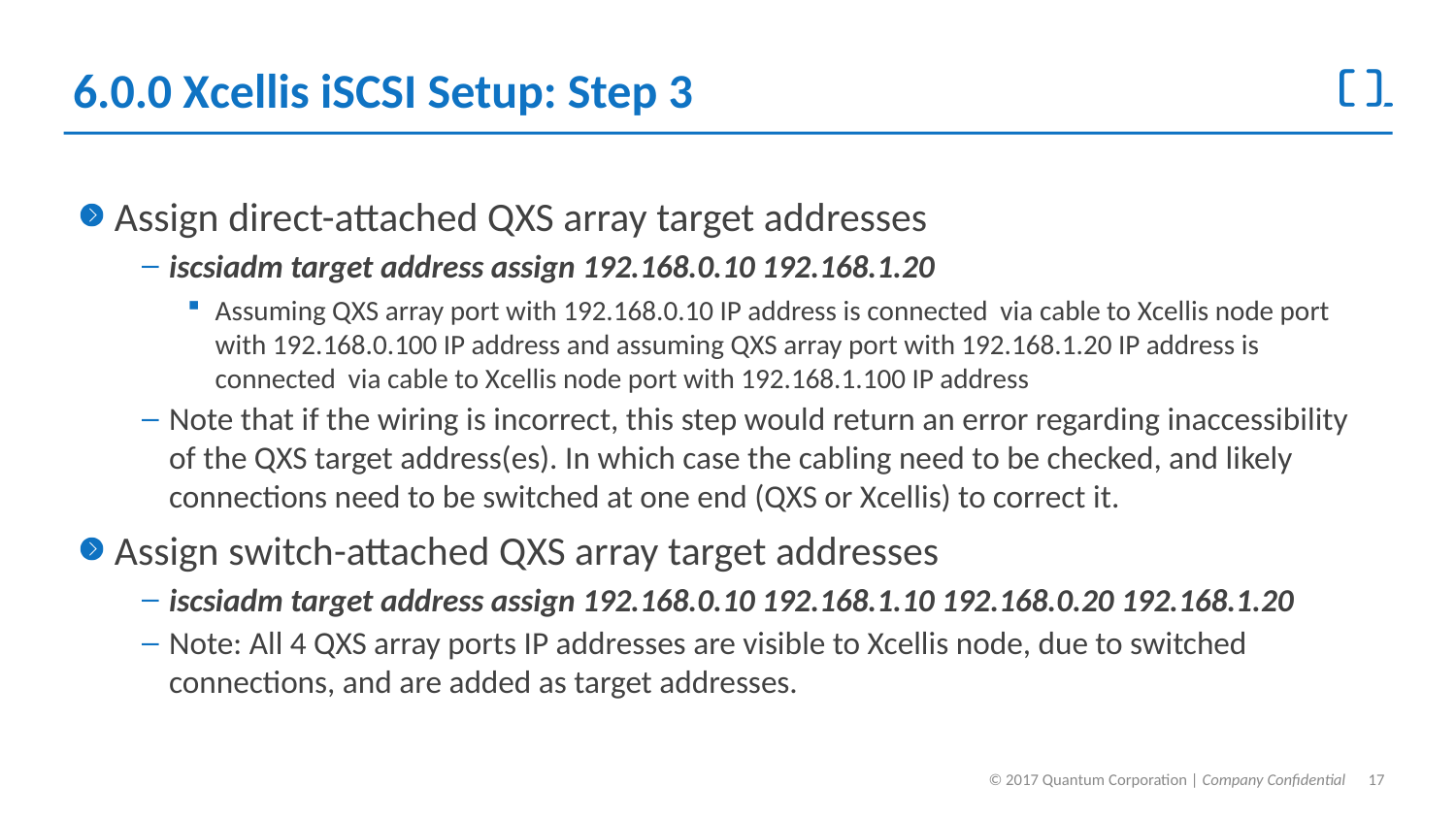

# 6.0.0 Xcellis iSCSI Setup: Step 3
Assign direct-attached QXS array target addresses
iscsiadm target address assign 192.168.0.10 192.168.1.20
Assuming QXS array port with 192.168.0.10 IP address is connected  via cable to Xcellis node port with 192.168.0.100 IP address and assuming QXS array port with 192.168.1.20 IP address is connected  via cable to Xcellis node port with 192.168.1.100 IP address
Note that if the wiring is incorrect, this step would return an error regarding inaccessibility of the QXS target address(es). In which case the cabling need to be checked, and likely connections need to be switched at one end (QXS or Xcellis) to correct it.
Assign switch-attached QXS array target addresses
iscsiadm target address assign 192.168.0.10 192.168.1.10 192.168.0.20 192.168.1.20
Note: All 4 QXS array ports IP addresses are visible to Xcellis node, due to switched connections, and are added as target addresses.